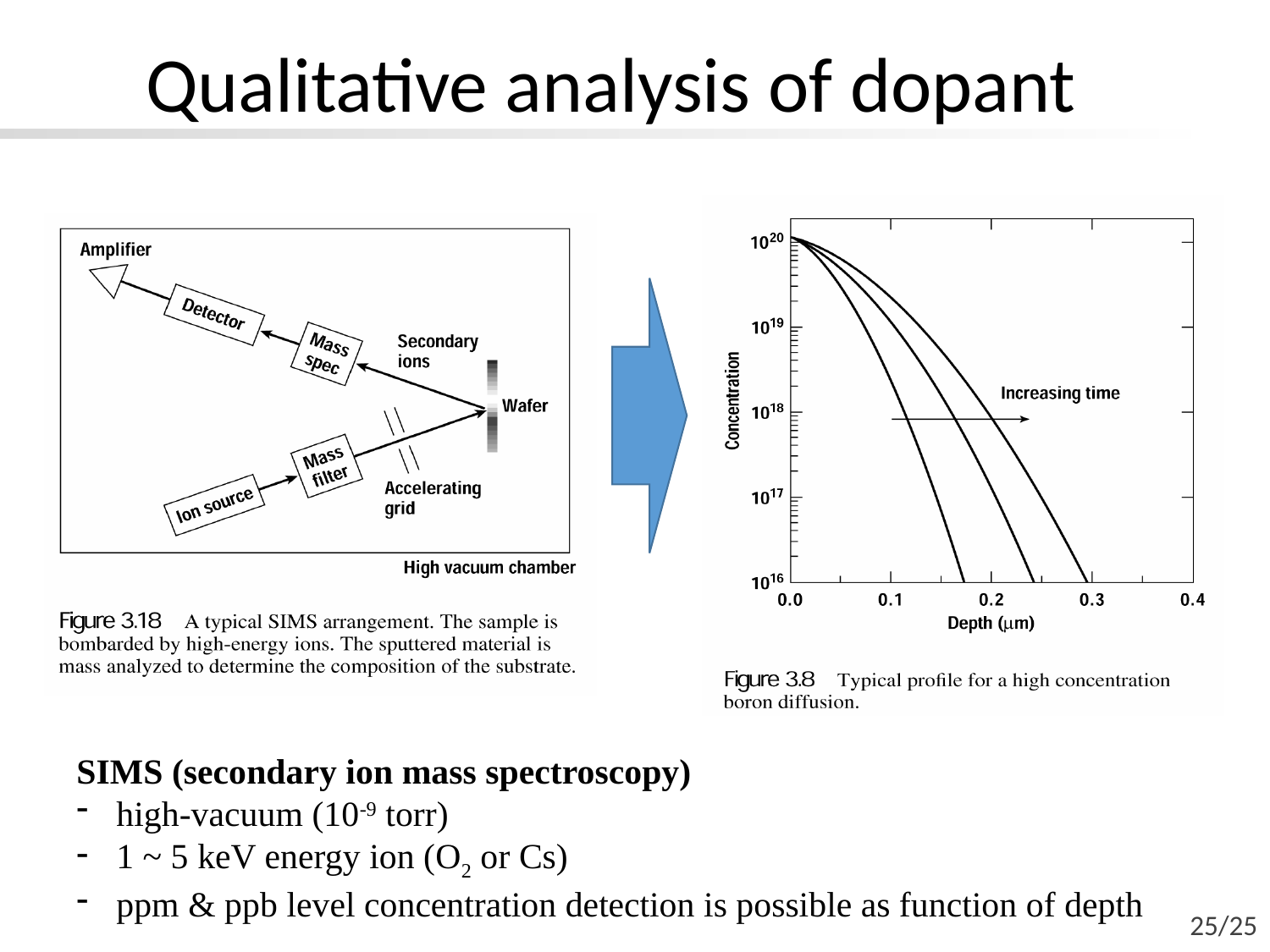

Qualitative analysis of dopant

SIMS (secondary ion mass spectroscopy)
high-vacuum (10-9 torr)
1 ~ 5 keV energy ion (O2 or Cs)
ppm & ppb level concentration detection is possible as function of depth
25/25